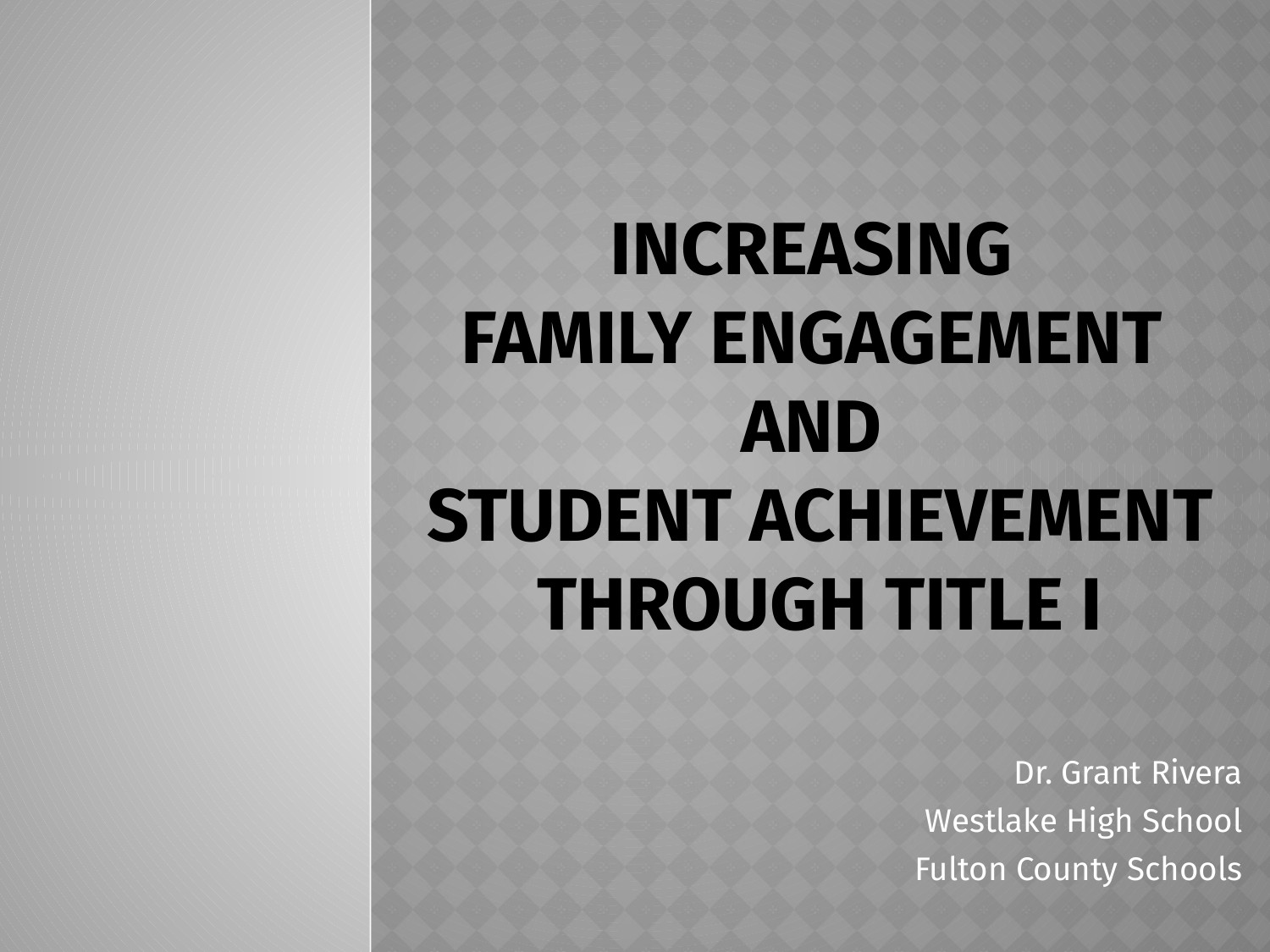

# Increasing family engagement and student achievement through title I

Dr. Grant Rivera
Westlake High School
Fulton County Schools